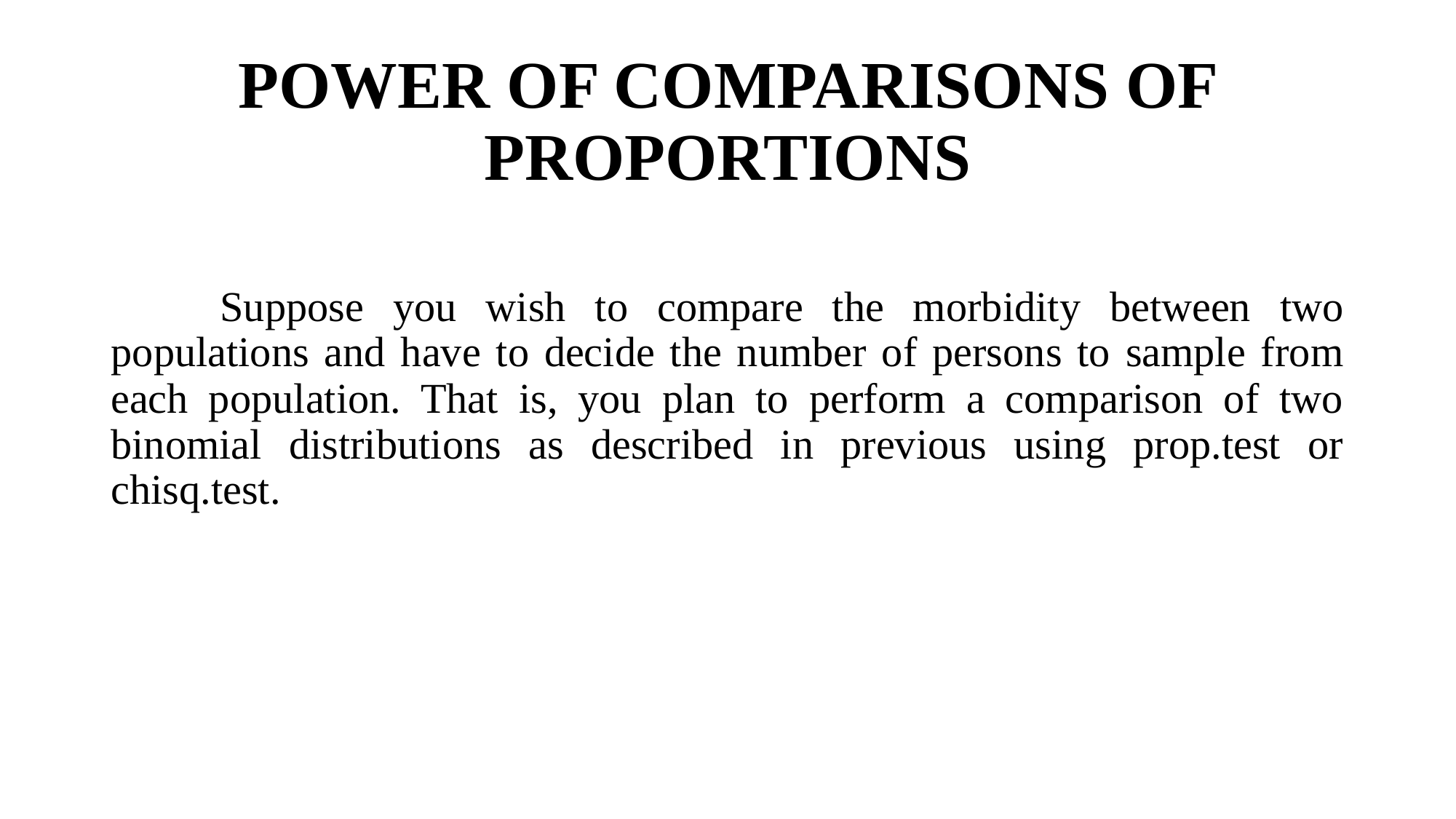

# POWER OF COMPARISONS OF PROPORTIONS

	Suppose you wish to compare the morbidity between two populations and have to decide the number of persons to sample from each population. That is, you plan to perform a comparison of two binomial distributions as described in previous using prop.test or chisq.test.